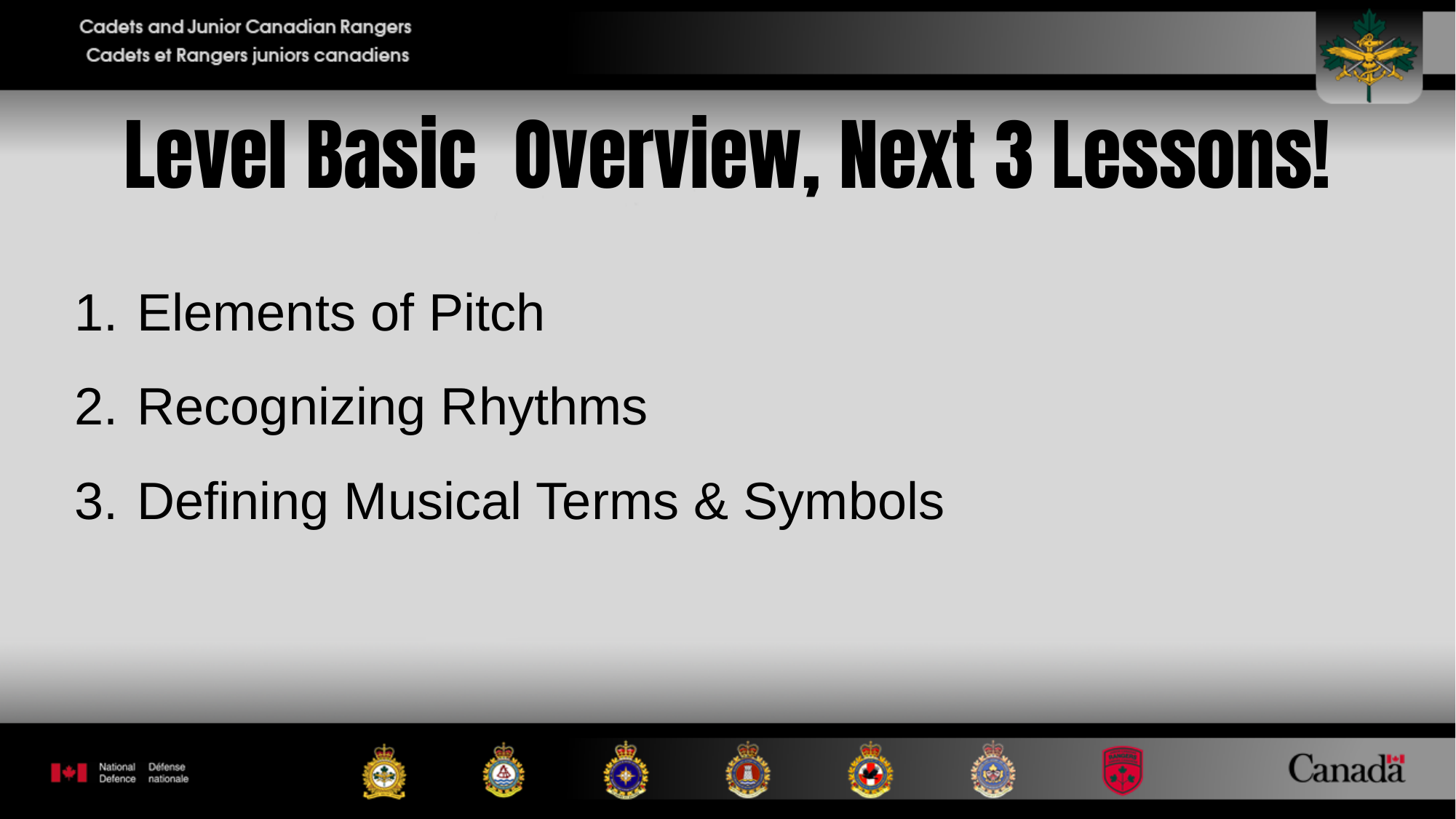

# Level Basic  Overview, Next 3 Lessons!
Elements of Pitch
Recognizing Rhythms
Defining Musical Terms & Symbols